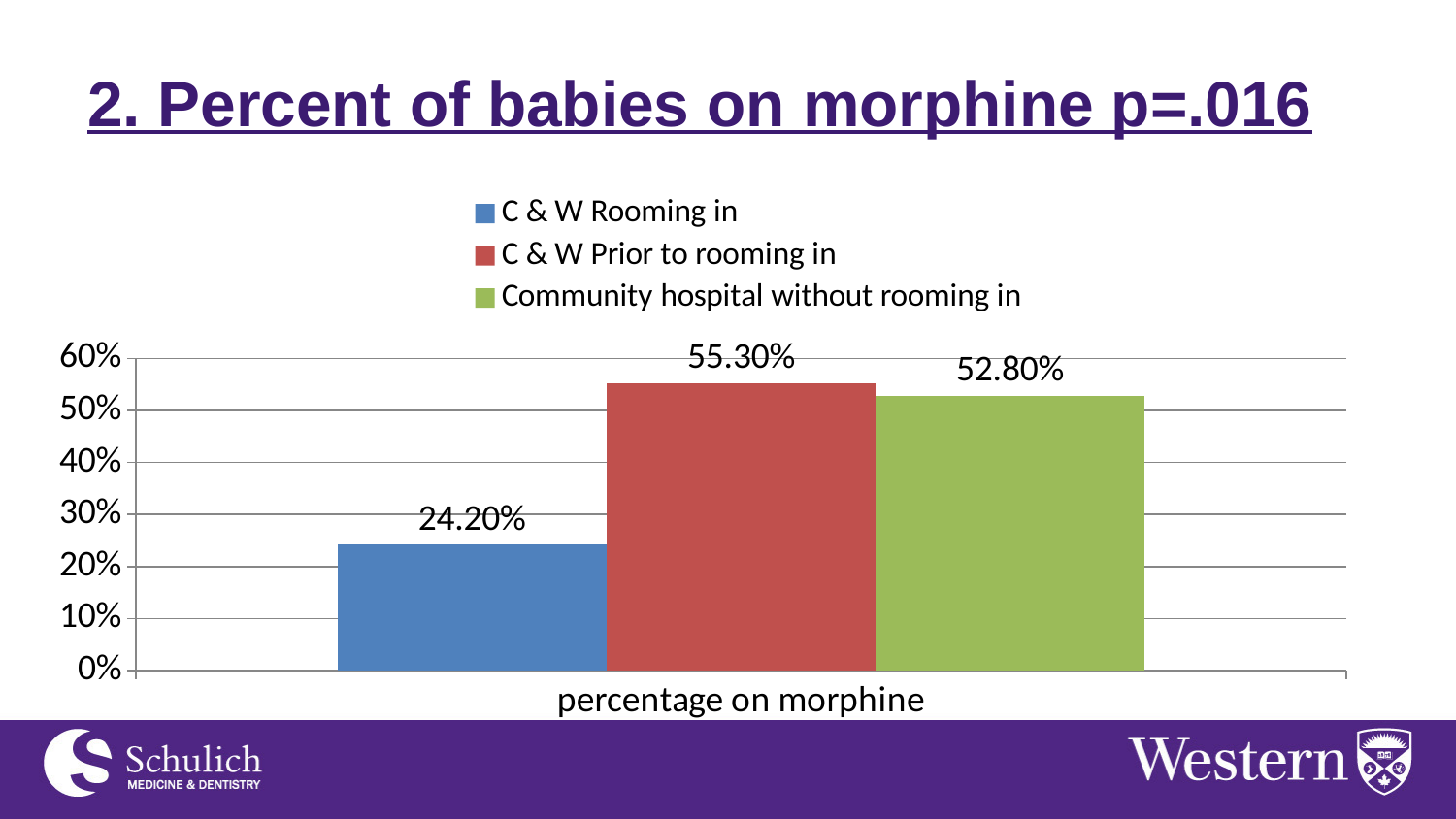

# 2. Percent of babies on morphine p=.016

### Chart

| Category | C & W Rooming in | C & W Prior to rooming in | Community hospital without rooming in |
|---|---|---|---|
| percentage on morphine | 0.242 | 0.553 | 0.528 |